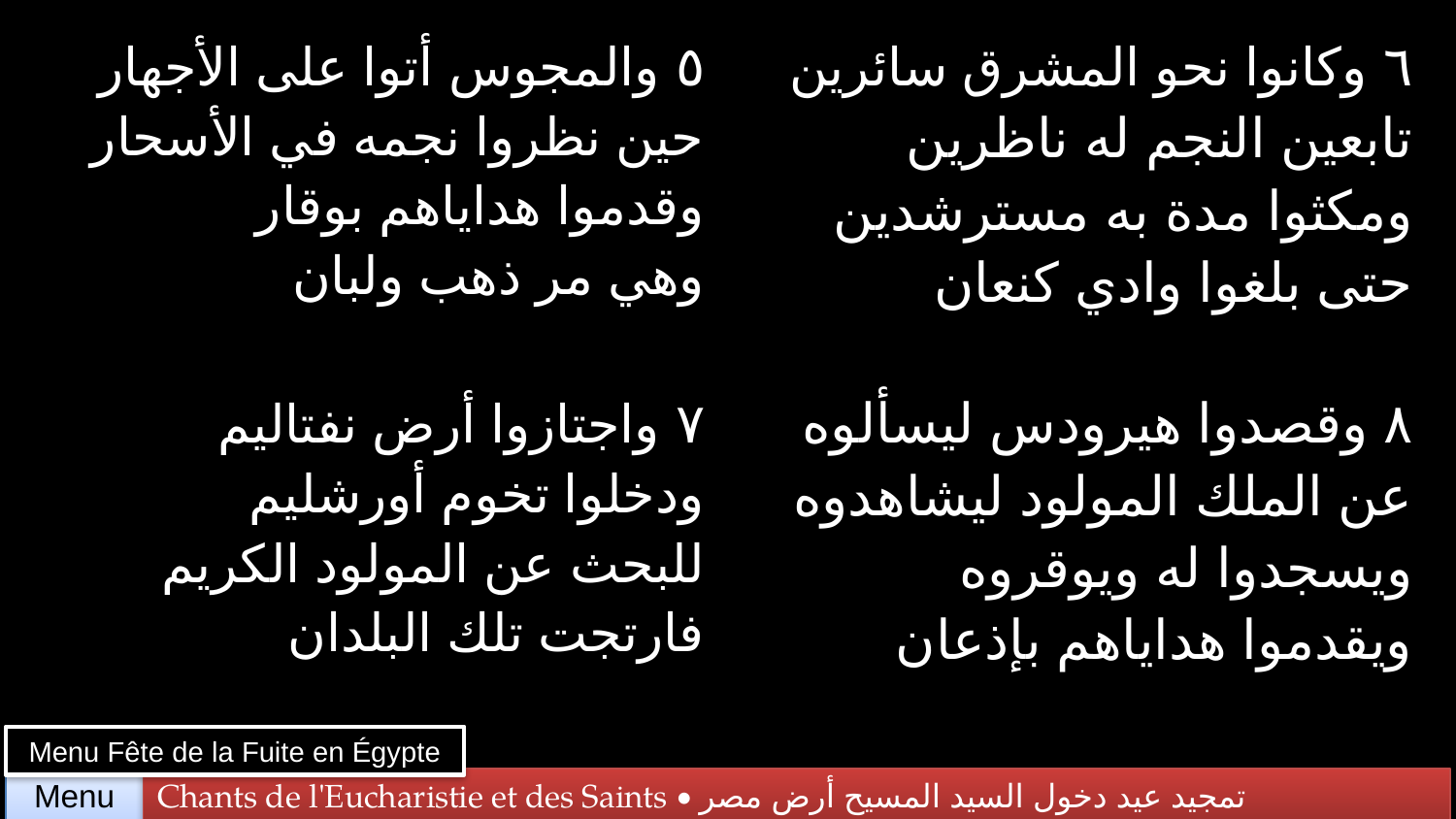

| ٥ والمجوس أتوا على الأجهار حين نظروا نجمه في الأسحار وقدموا هداياهم بوقار وهي مر ذهب ولبان | ٦ وكانوا نحو المشرق سائرين تابعين النجم له ناظرين ومكثوا مدة به مسترشدين حتى بلغوا وادي كنعان |
| --- | --- |
| ٧ واجتازوا أرض نفتاليم ودخلوا تخوم أورشليم للبحث عن المولود الكريم فارتجت تلك البلدان | ٨ وقصدوا هيرودس ليسألوه عن الملك المولود ليشاهدوه ويسجدوا له ويوقروه ويقدموا هداياهم بإذعان |

Menu Fête de la Fuite en Égypte
Chants de l'Eucharistie et des Saints • تمجيد عيد دخول السيد المسيح أرض مصر
Menu